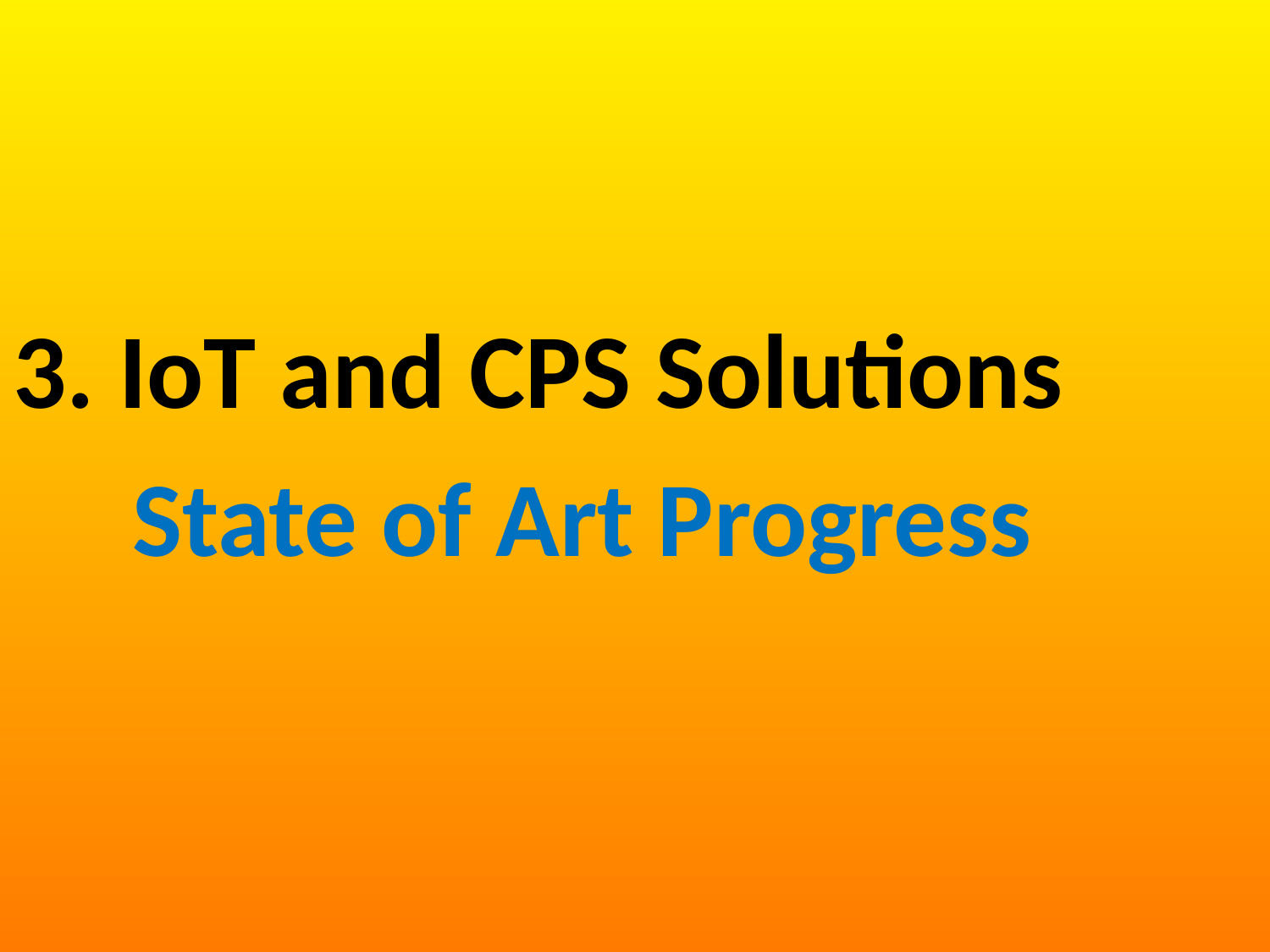

3. IoT and CPS Solutions
     State of Art Progress